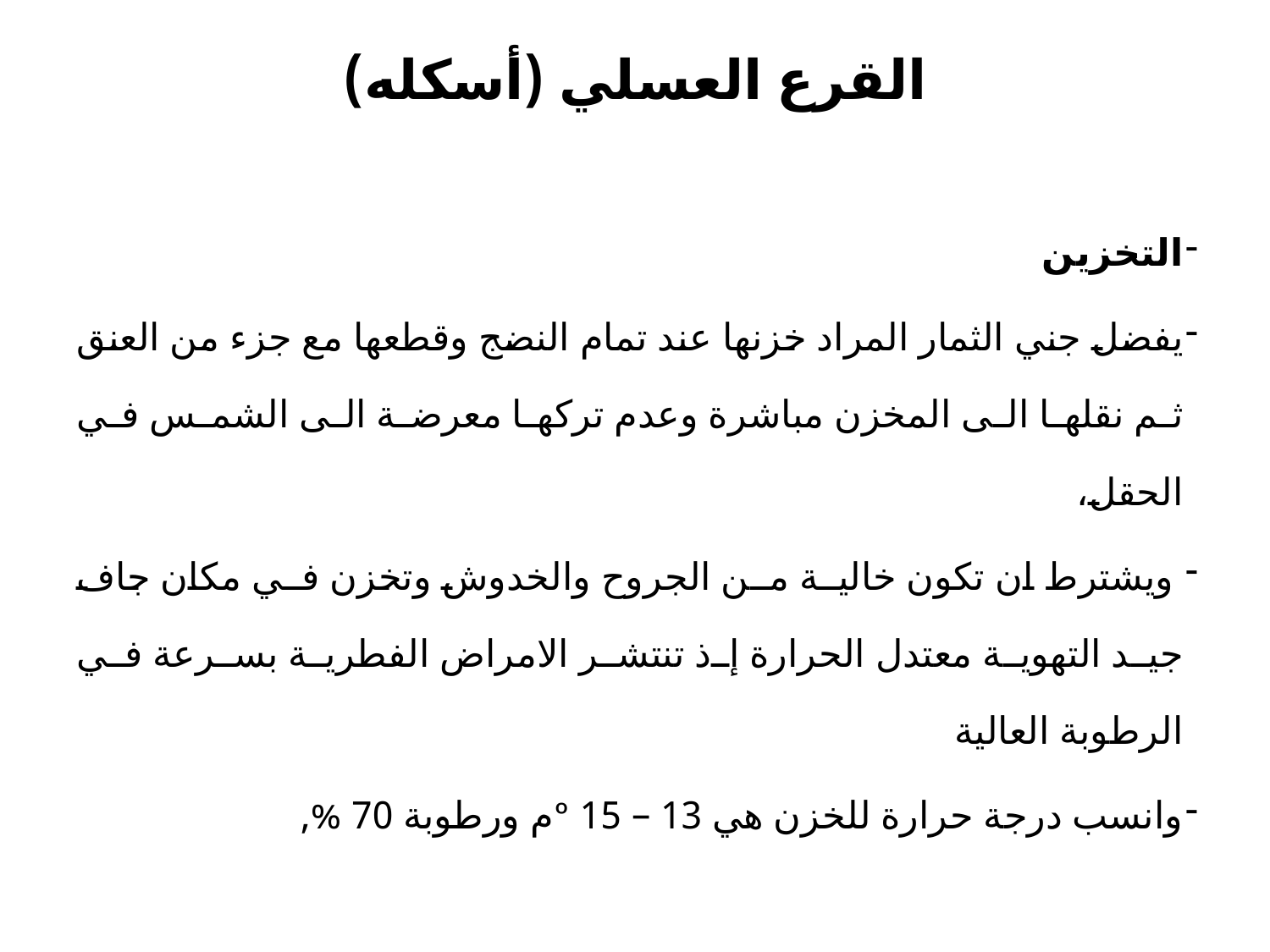

# القرع العسلي (أسكله)
التخزين
يفضل جني الثمار المراد خزنها عند تمام النضج وقطعها مع جزء من العنق ثم نقلها الى المخزن مباشرة وعدم تركها معرضة الى الشمس في الحقل،
 ويشترط ان تكون خالية من الجروح والخدوش وتخزن في مكان جاف جيد التهوية معتدل الحرارة إذ تنتشر الامراض الفطرية بسرعة في الرطوبة العالية
وانسب درجة حرارة للخزن هي 13 – 15 ºم ورطوبة 70 %,